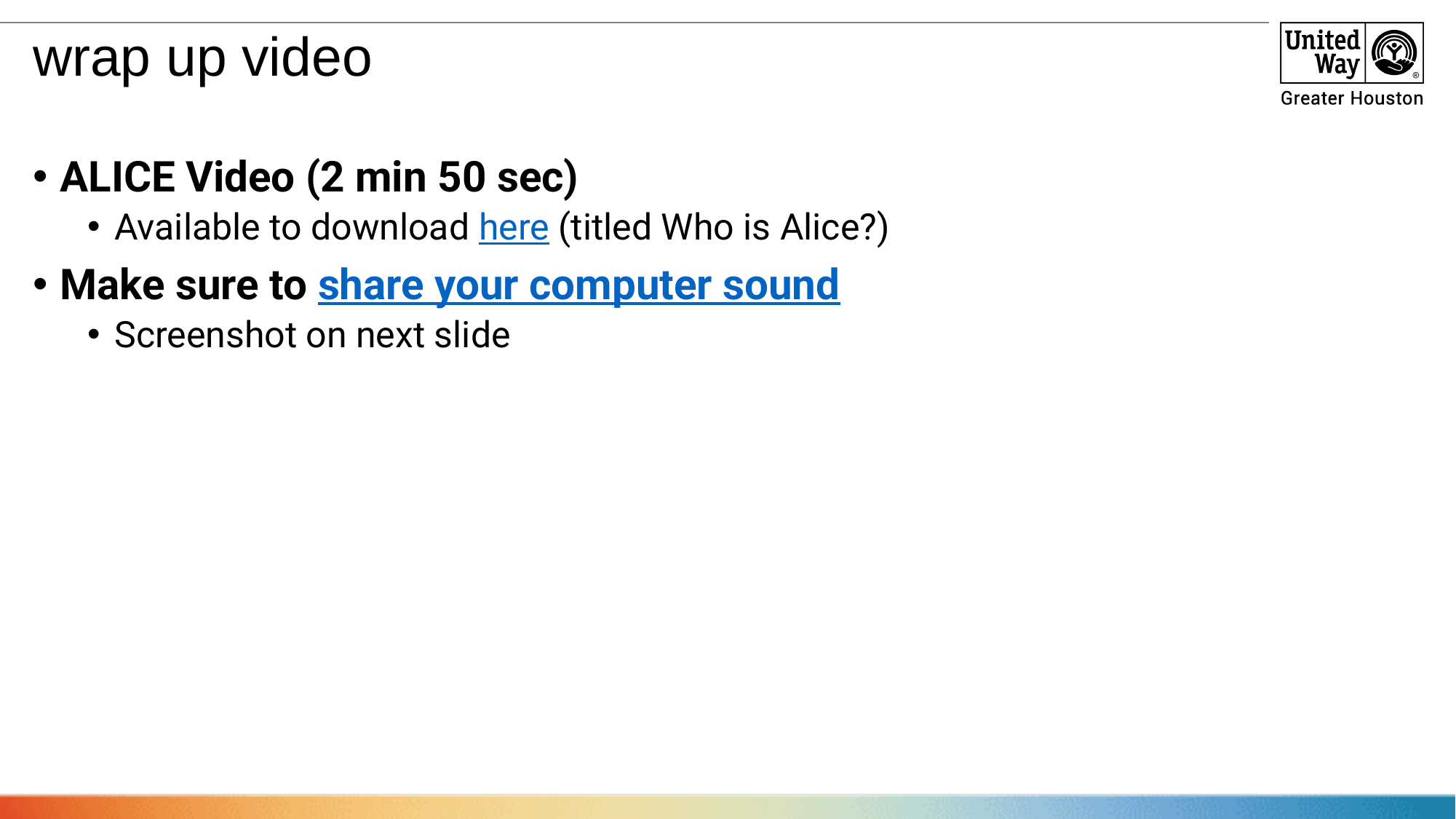

# wrap up video
ALICE Video (2 min 50 sec)
Available to download here (titled Who is Alice?)
Make sure to share your computer sound
Screenshot on next slide